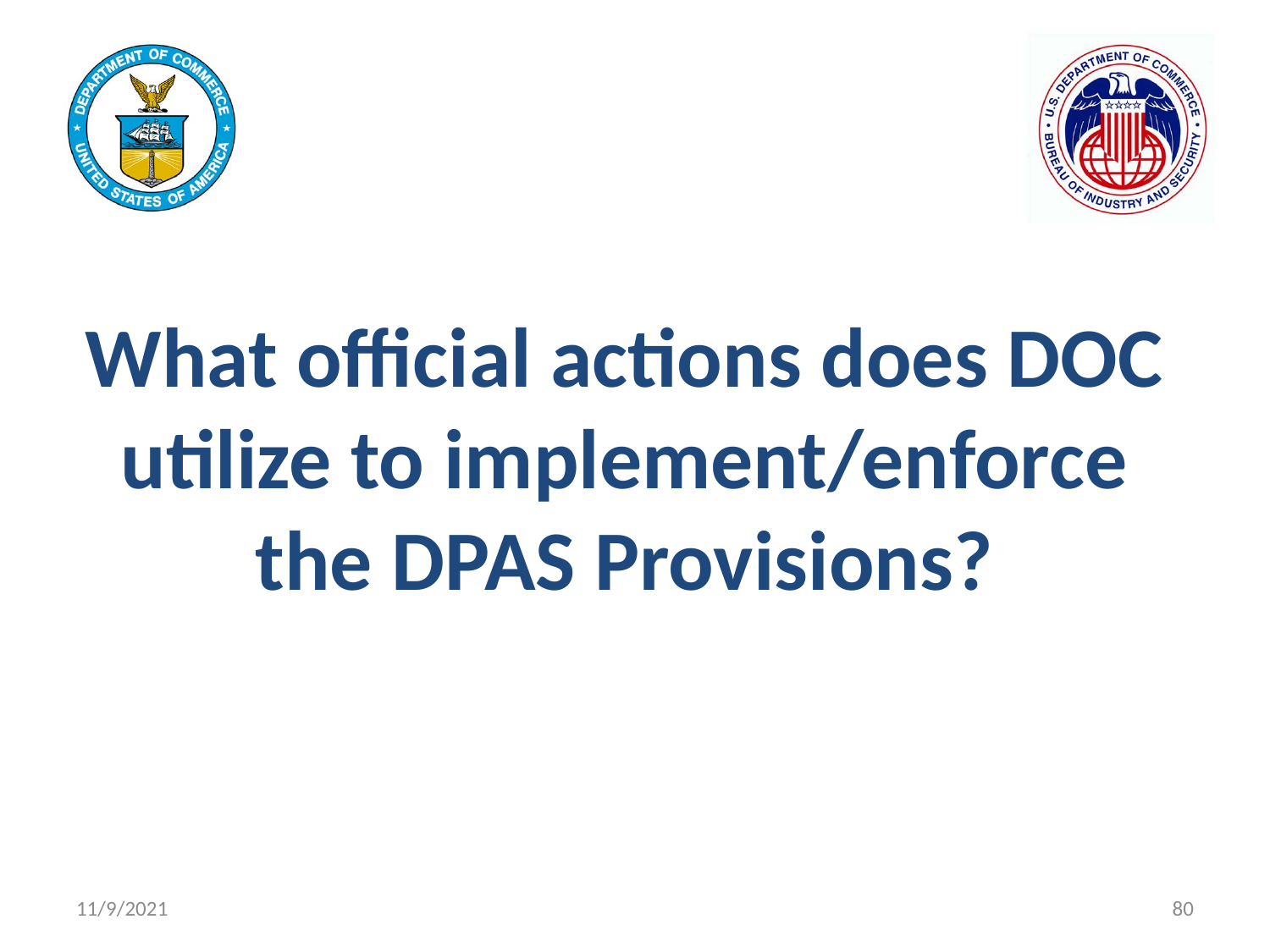

# What official actions does DOC utilize to implement/enforce the DPAS Provisions?
11/9/2021
80